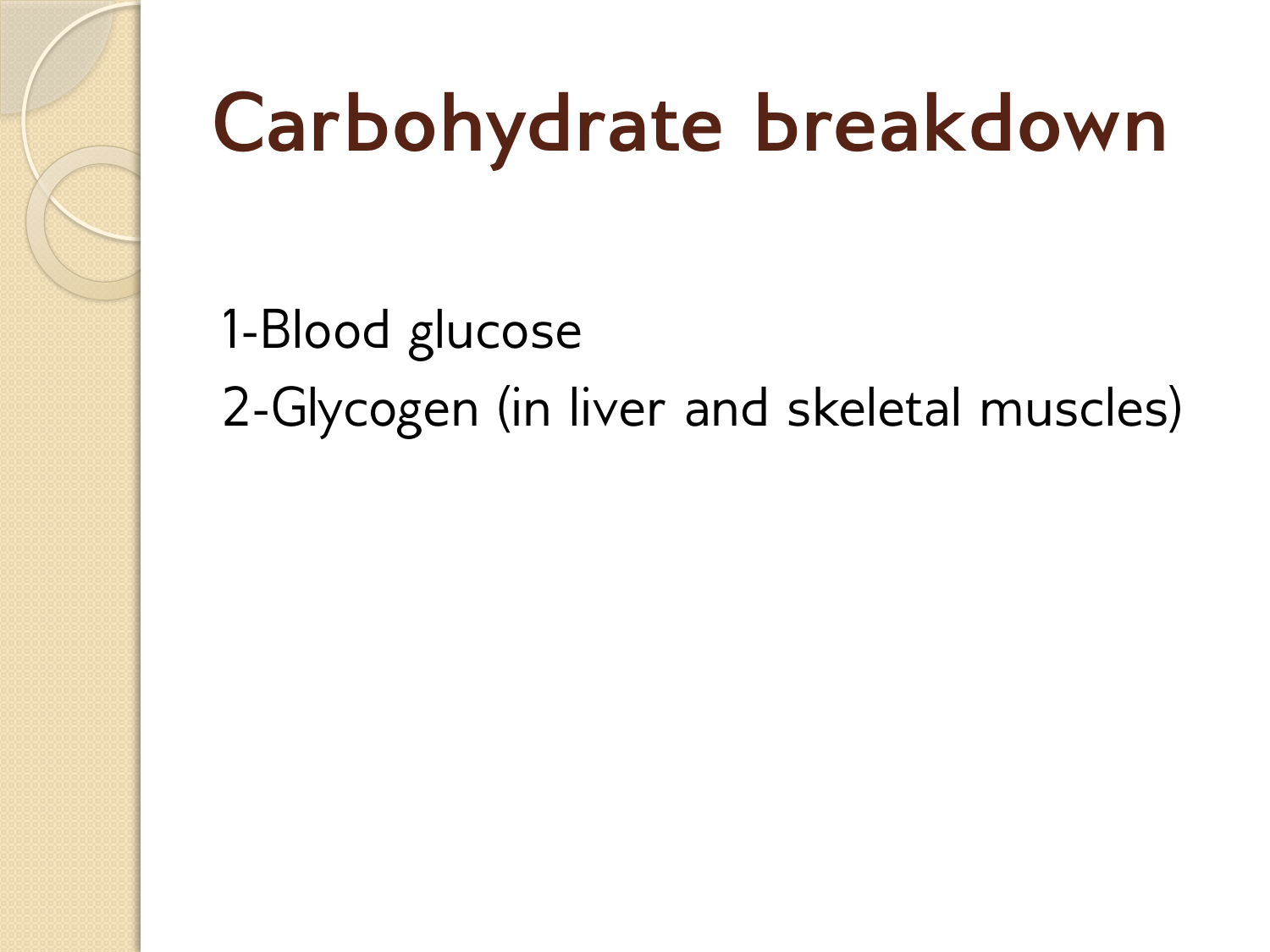

# Carbohydrate breakdown
1-Blood glucose
2-Glycogen (in liver and skeletal muscles)